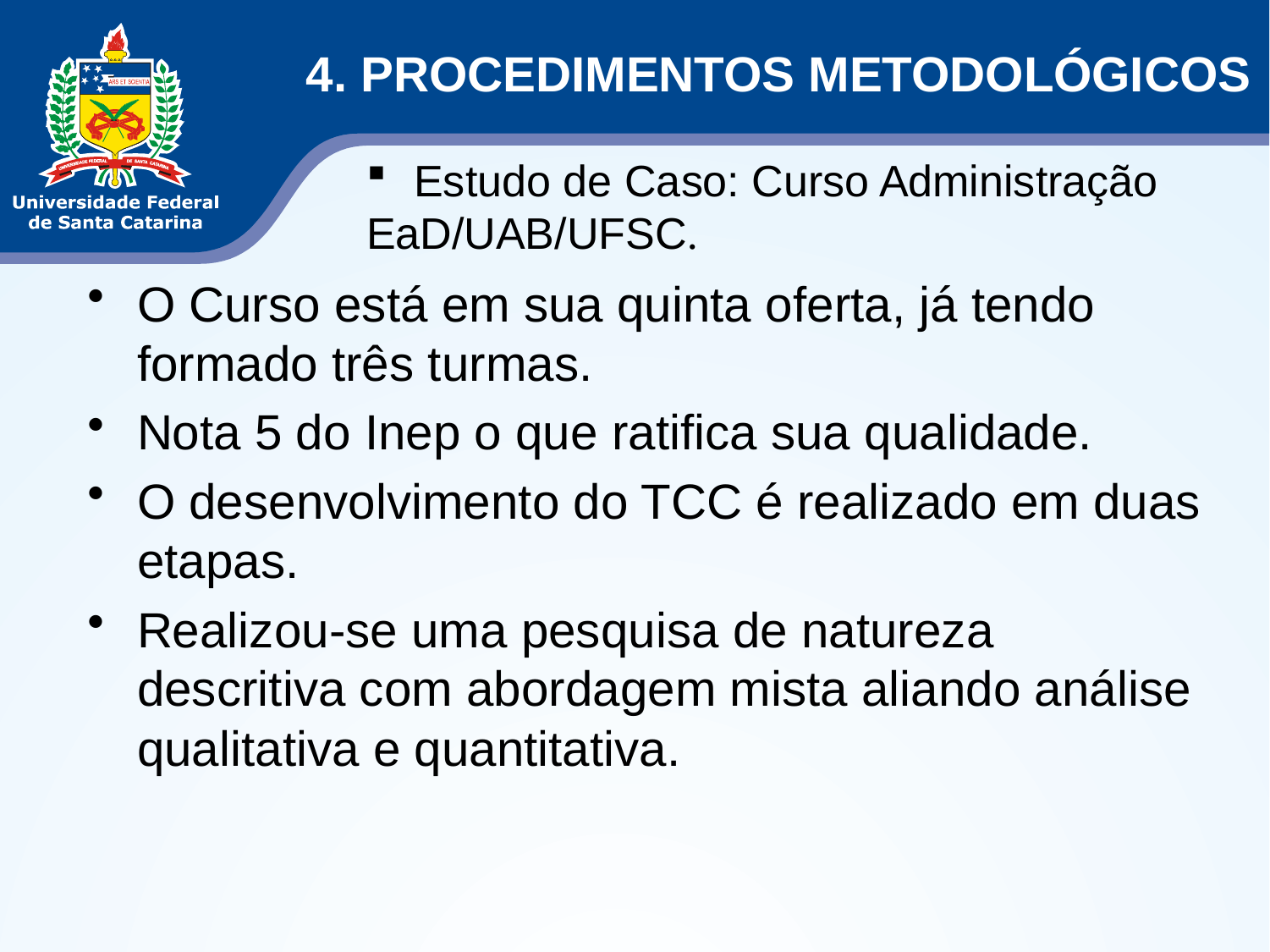

4. PROCEDIMENTOS METODOLÓGICOS
Estudo de Caso: Curso Administração
EaD/UAB/UFSC.
O Curso está em sua quinta oferta, já tendo formado três turmas.
Nota 5 do Inep o que ratifica sua qualidade.
O desenvolvimento do TCC é realizado em duas etapas.
Realizou-se uma pesquisa de natureza descritiva com abordagem mista aliando análise qualitativa e quantitativa.